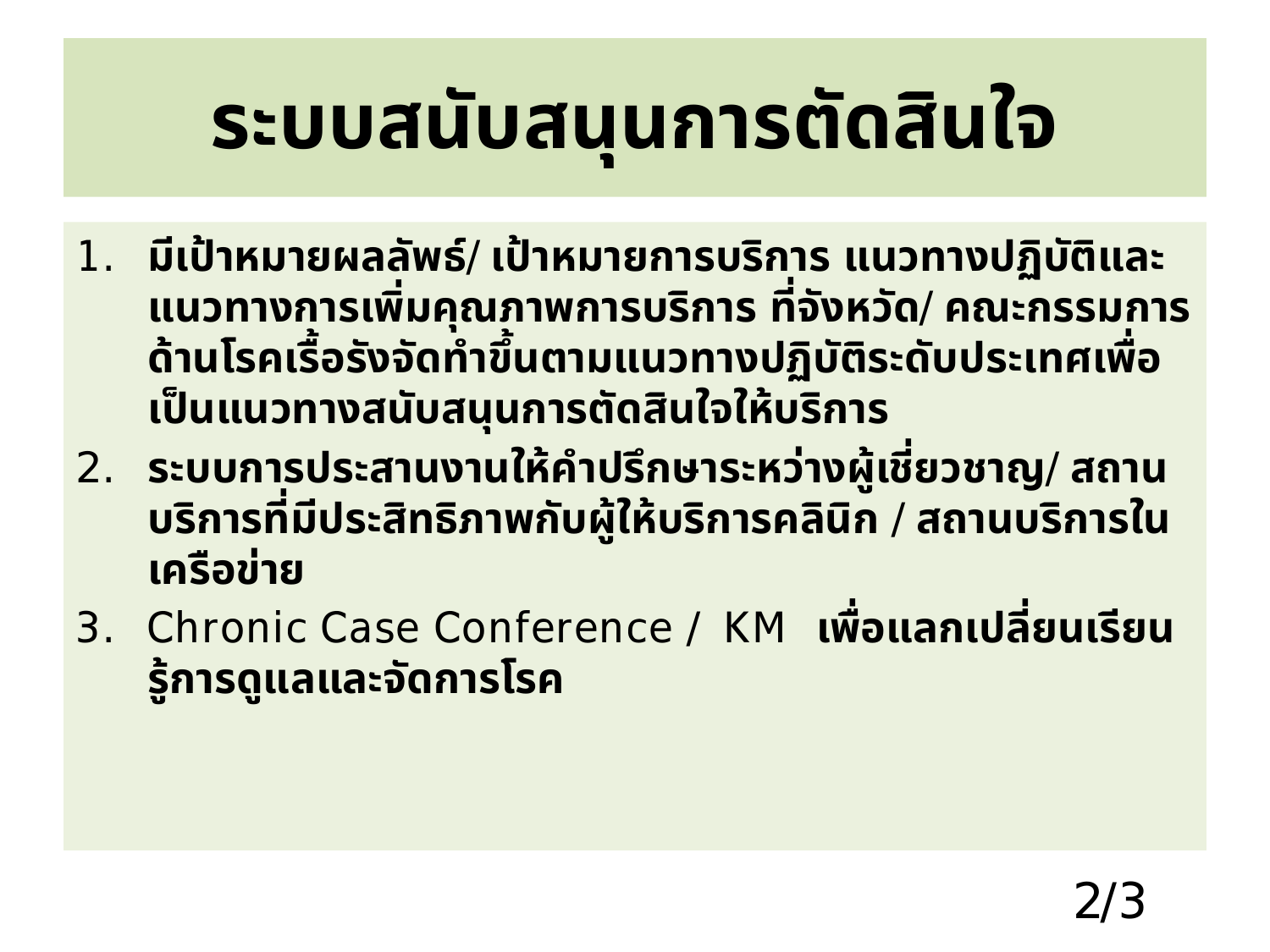

# ระบบสนับสนุนการตัดสินใจ
มีเป้าหมายผลลัพธ์/เป้าหมายการบริการ แนวทางปฏิบัติและแนวทางการเพิ่มคุณภาพการบริการ ที่จังหวัด/คณะกรรมการ ด้านโรคเรื้อรังจัดทำขึ้นตามแนวทางปฏิบัติระดับประเทศเพื่อเป็นแนวทางสนับสนุนการตัดสินใจให้บริการ
ระบบการประสานงานให้คำปรึกษาระหว่างผู้เชี่ยวชาญ/สถานบริการที่มีประสิทธิภาพกับผู้ให้บริการคลินิก /สถานบริการในเครือข่าย
Chronic Case Conference / KM  เพื่อแลกเปลี่ยนเรียนรู้การดูแลและจัดการโรค

2/3